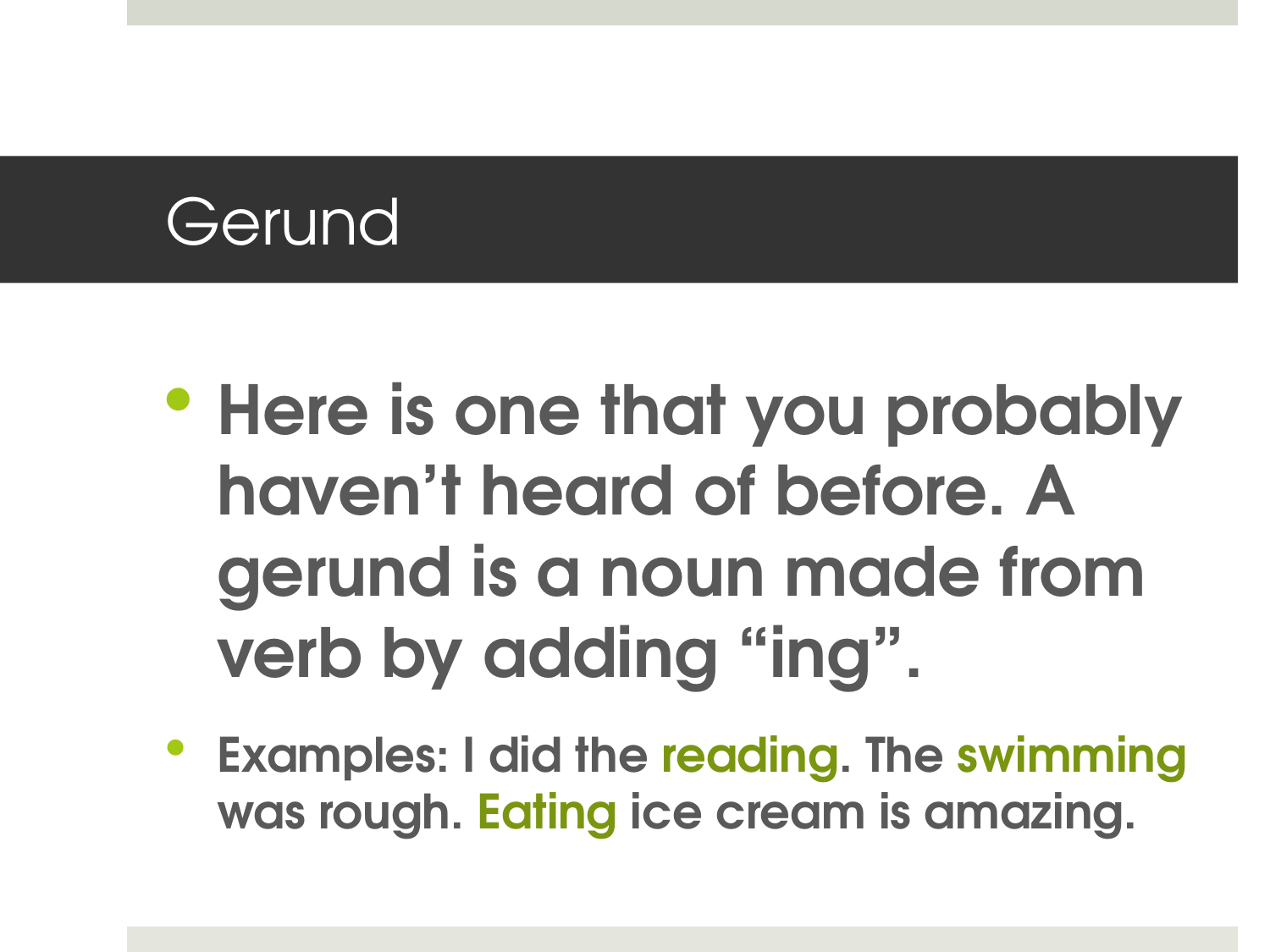

# Gerund
Here is one that you probably haven’t heard of before. A gerund is a noun made from verb by adding “ing”.
Examples: I did the reading. The swimming was rough. Eating ice cream is amazing.